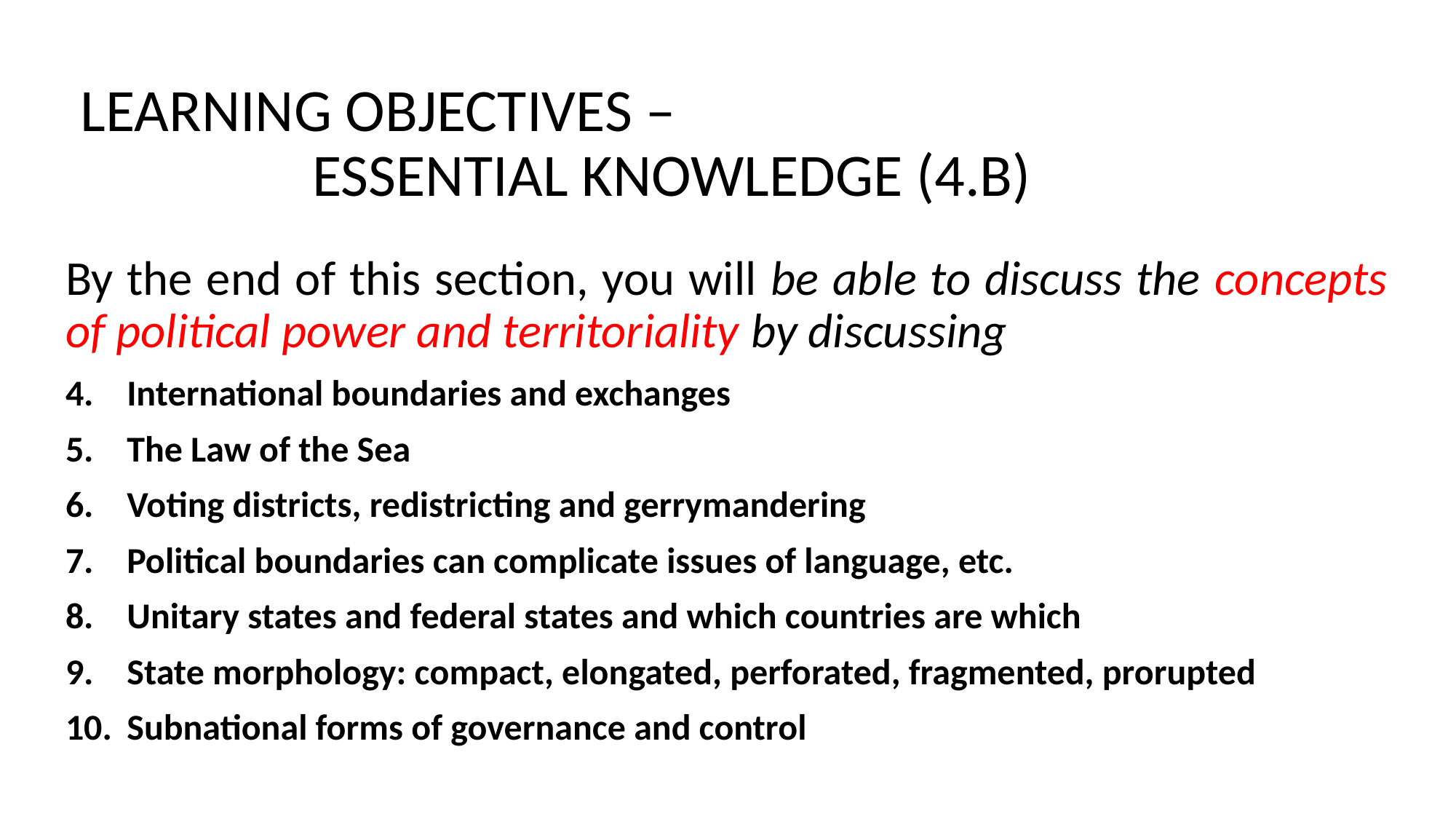

# LEARNING OBJECTIVES – ESSENTIAL KNOWLEDGE (4.B)
By the end of this section, you will be able to discuss the concepts of political power and territoriality by discussing
International boundaries and exchanges
The Law of the Sea
Voting districts, redistricting and gerrymandering
Political boundaries can complicate issues of language, etc.
Unitary states and federal states and which countries are which
State morphology: compact, elongated, perforated, fragmented, prorupted
Subnational forms of governance and control